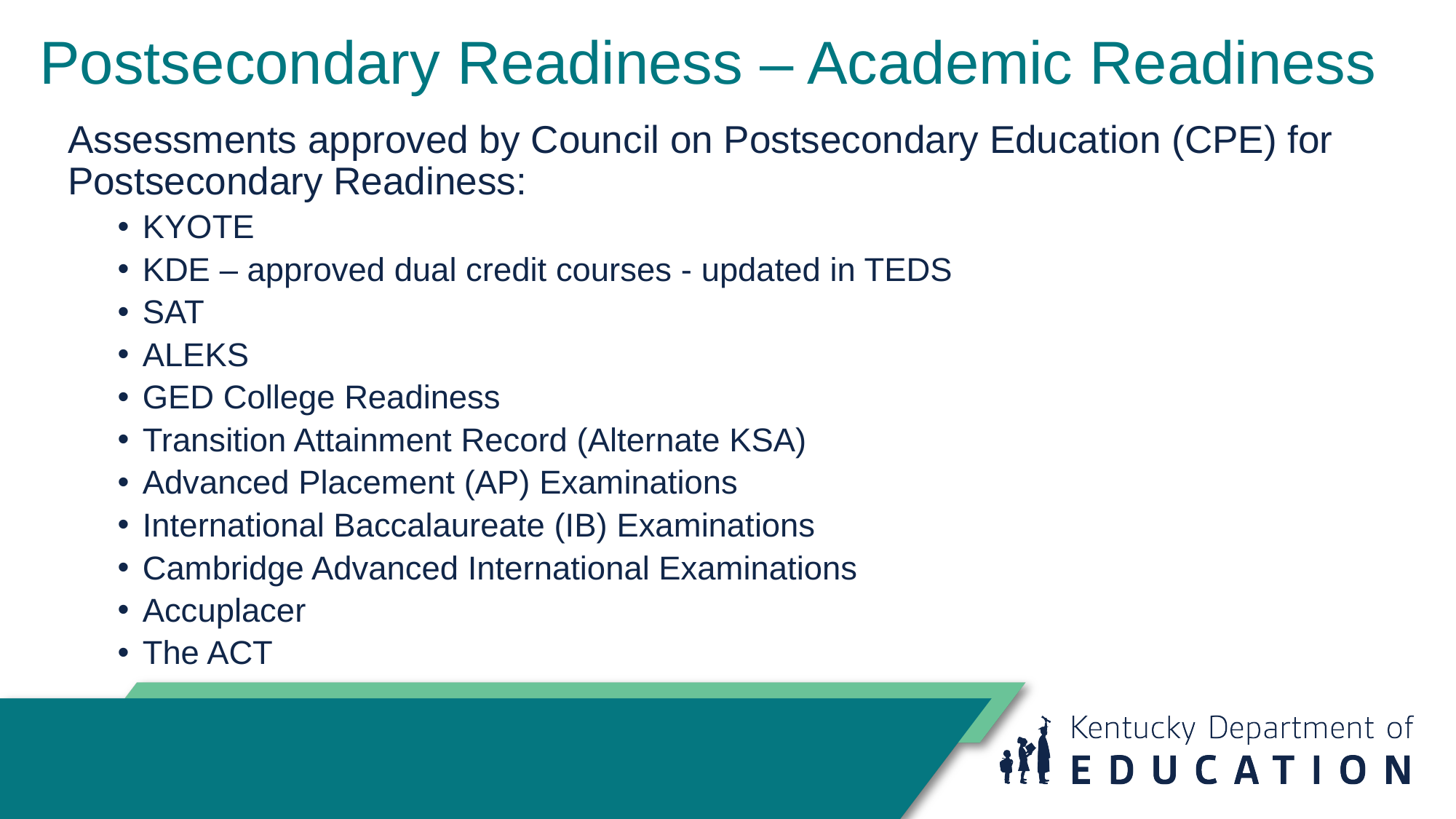

# Postsecondary Readiness – Academic Readiness
Assessments approved by Council on Postsecondary Education (CPE) for Postsecondary Readiness:
KYOTE
KDE – approved dual credit courses - updated in TEDS
SAT
ALEKS
GED College Readiness
Transition Attainment Record (Alternate KSA)
Advanced Placement (AP) Examinations
International Baccalaureate (IB) Examinations
Cambridge Advanced International Examinations
Accuplacer
The ACT